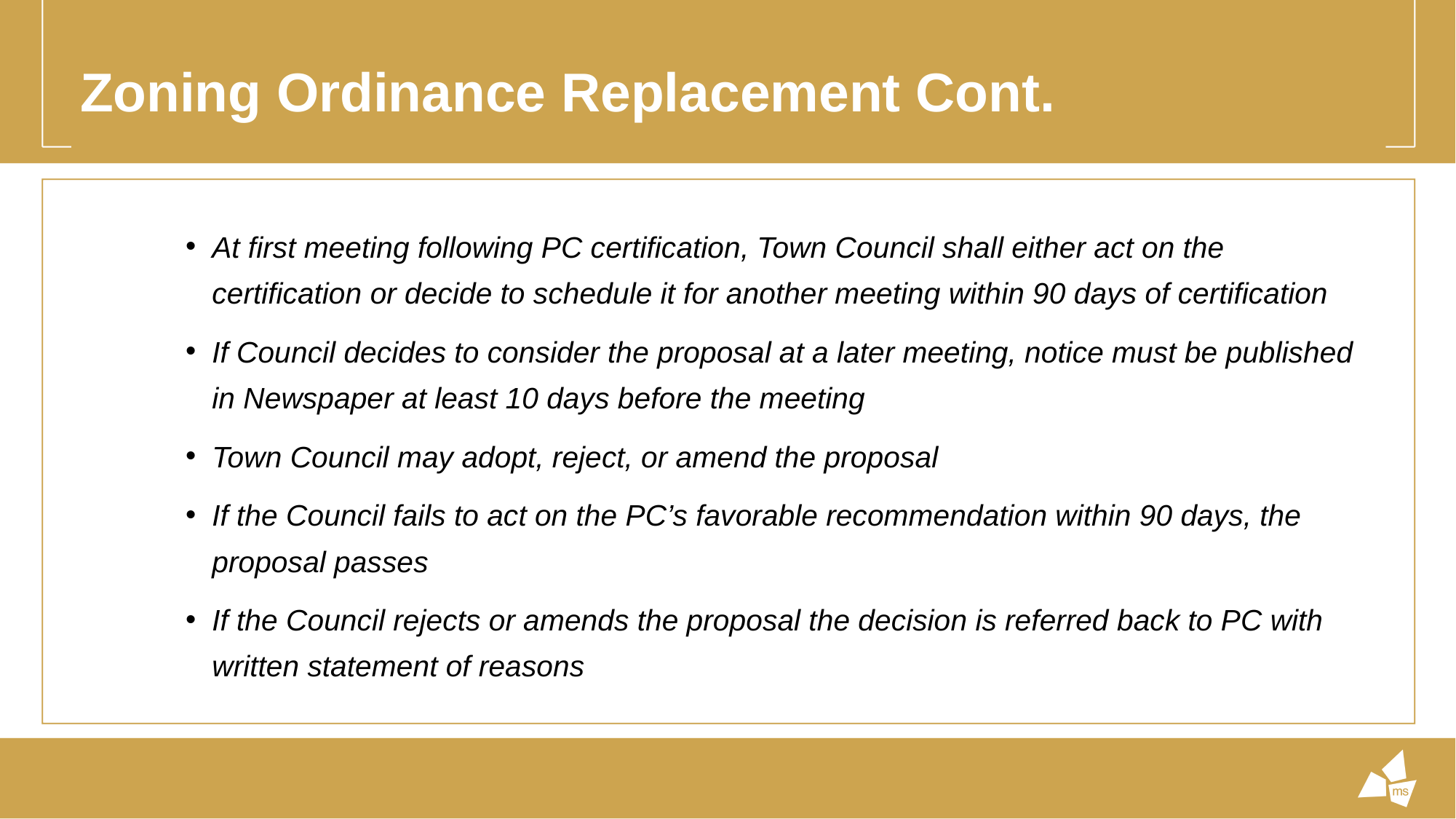

# Zoning Ordinance Replacement Cont.
At first meeting following PC certification, Town Council shall either act on the certification or decide to schedule it for another meeting within 90 days of certification
If Council decides to consider the proposal at a later meeting, notice must be published in Newspaper at least 10 days before the meeting
Town Council may adopt, reject, or amend the proposal
If the Council fails to act on the PC’s favorable recommendation within 90 days, the proposal passes
If the Council rejects or amends the proposal the decision is referred back to PC with written statement of reasons